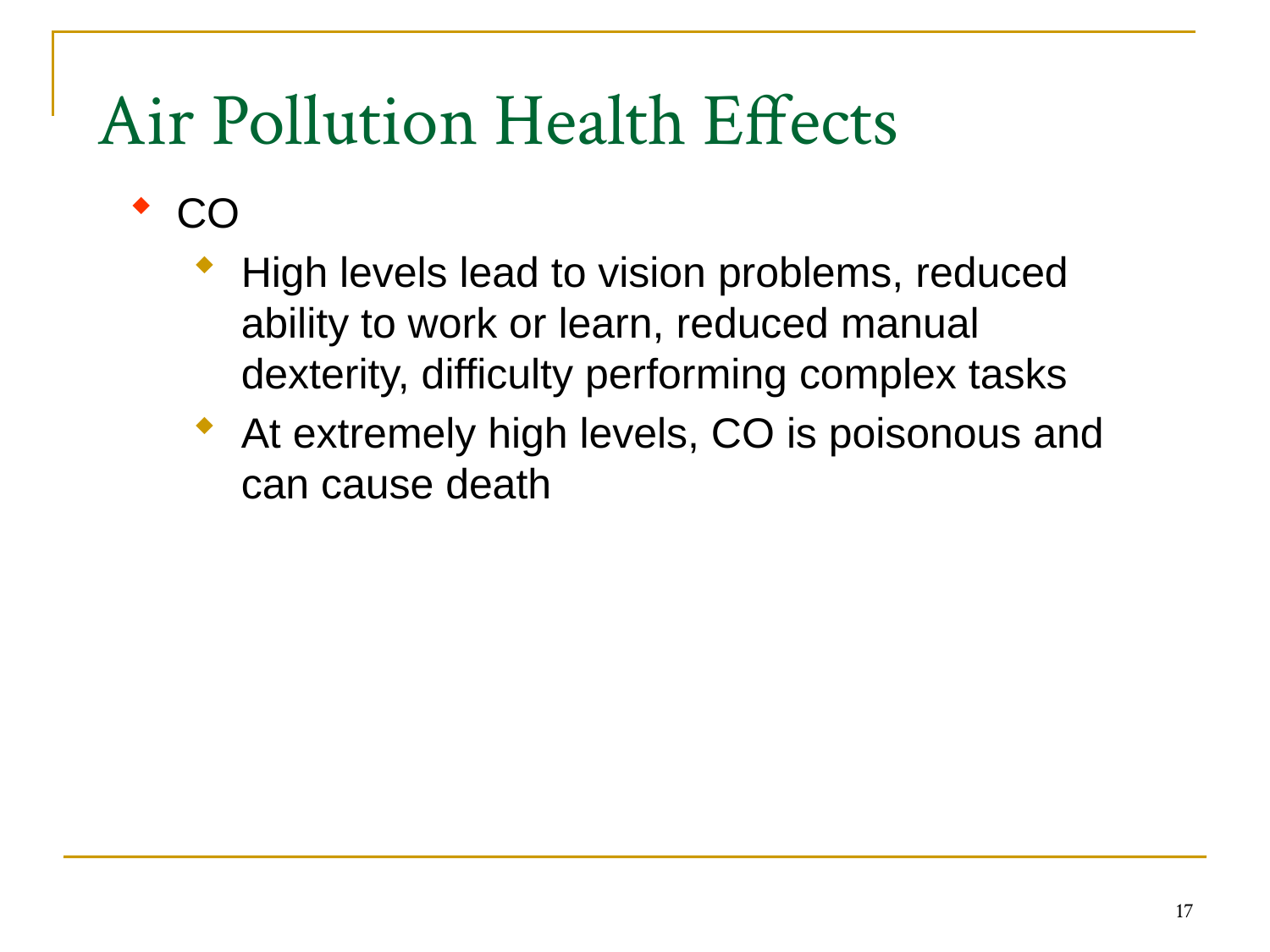

# Air Pollution Health Effects
CO
High levels lead to vision problems, reduced ability to work or learn, reduced manual dexterity, difficulty performing complex tasks
At extremely high levels, CO is poisonous and can cause death

17